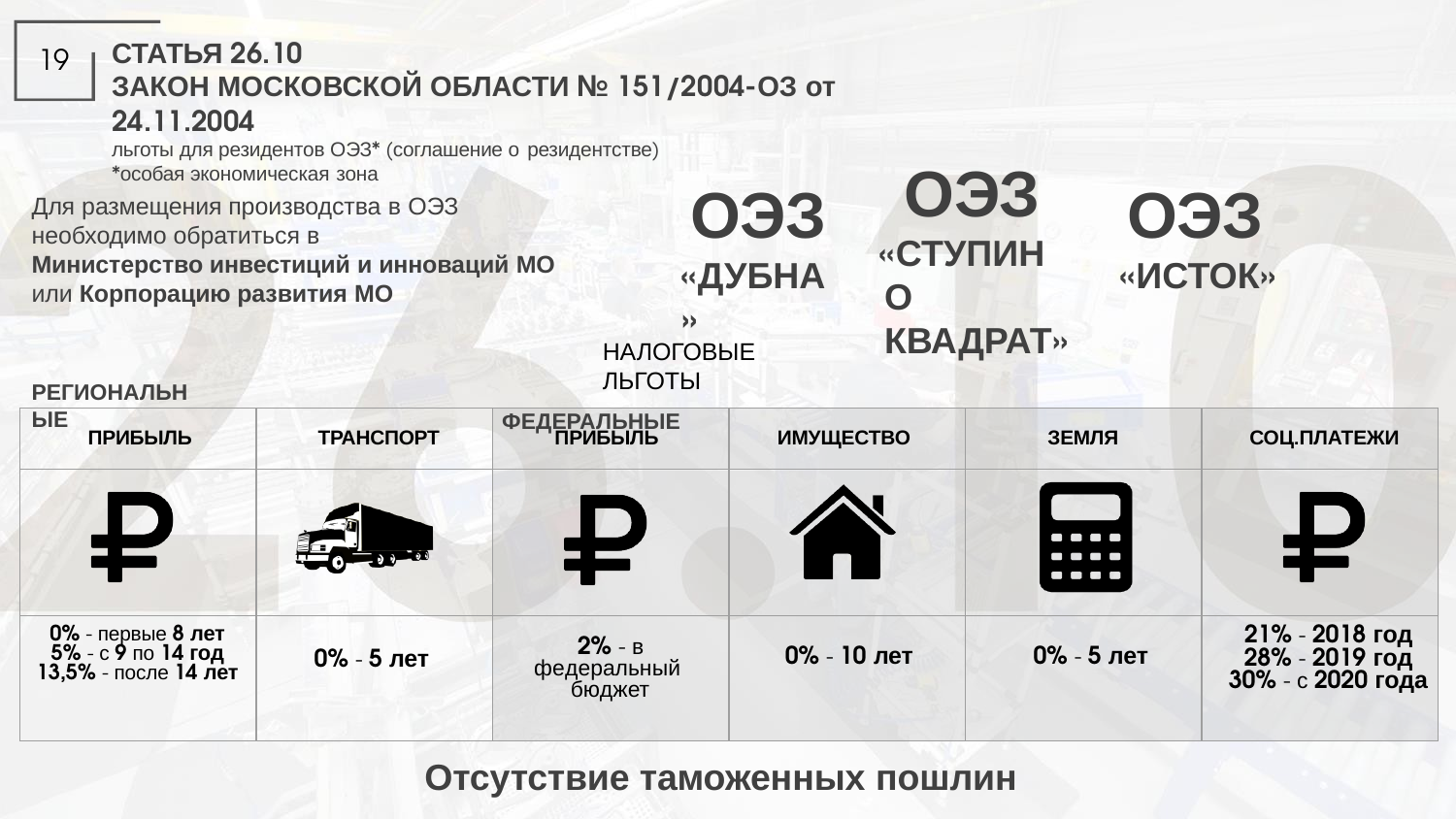

СТАТЬЯ 26.10
ЗАКОН МОСКОВСКОЙ ОБЛАСТИ № 151/2004-ОЗ от 24.11.2004
льготы для резидентов ОЭЗ* (соглашение о резидентстве)
*особая экономическая зона
19
ОЭЗ
ОЭЗ
«ДУБНА»
ОЭЗ
«ИСТОК»
Для размещения производства в ОЭЗ
необходимо обратиться в
Министерство инвестиций и инноваций МО
или Корпорацию развития МО
«СТУПИНО  КВАДРАТ»
НАЛОГОВЫЕ ЛЬГОТЫ
ФЕДЕРАЛЬНЫЕ
РЕГИОНАЛЬНЫЕ
| ПРИБЫЛЬ | ТРАНСПОРТ | ПРИБЫЛЬ | ИМУЩЕСТВО | ЗЕМЛЯ | СОЦ.ПЛАТЕЖИ |
| --- | --- | --- | --- | --- | --- |
|  |  |  |  |  |  |
| 0% - первые 8 лет 5% - с 9 по 14 год 13,5% - после 14 лет | 0% - 5 лет | 2% - в федеральный бюджет | 0% - 10 лет | 0% - 5 лет | 21% - 2018 год 28% - 2019 год 30% - с 2020 года |

Отсутствие таможенных пошлин